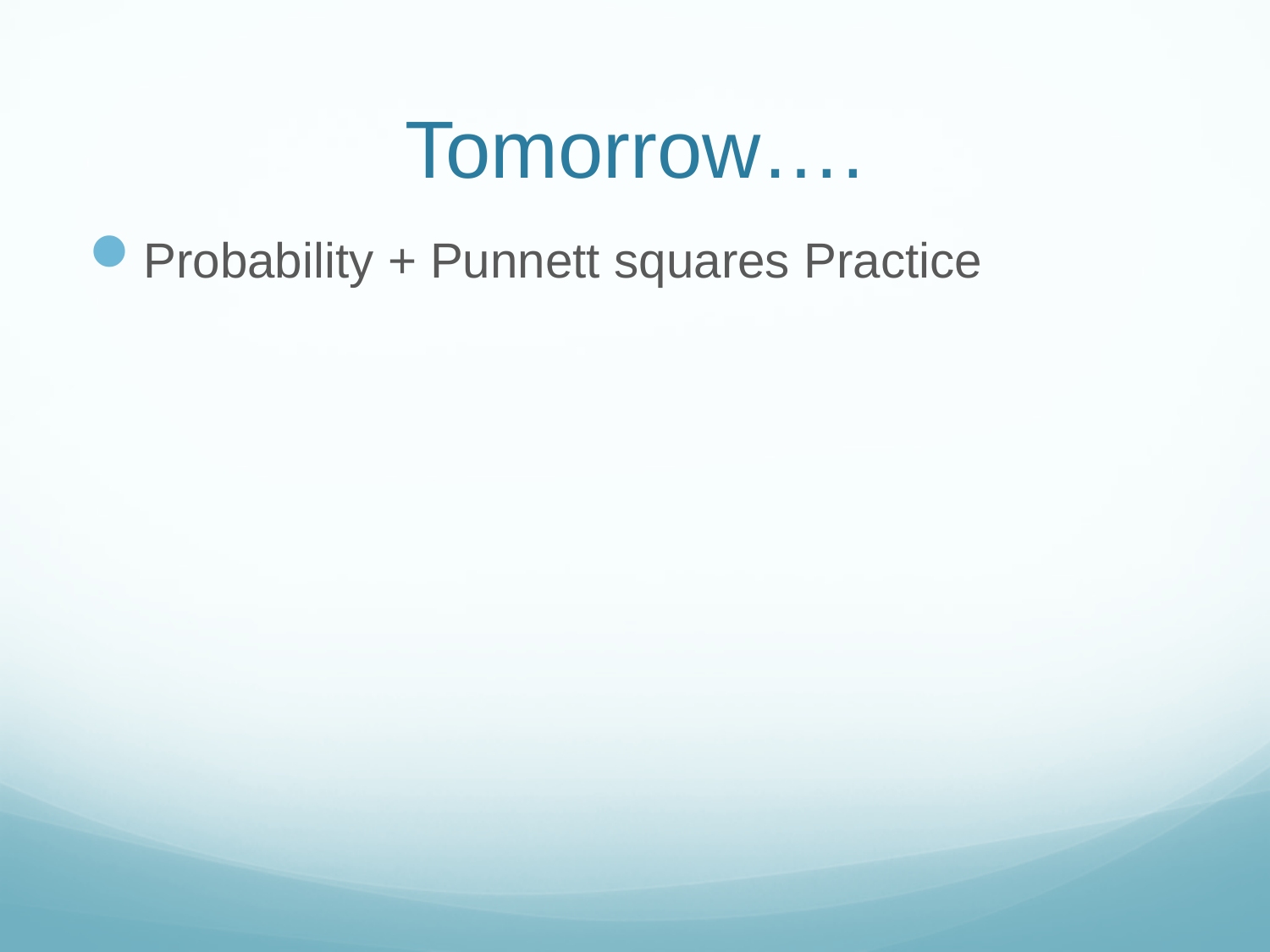

# Tomorrow….
Probability + Punnett squares Practice